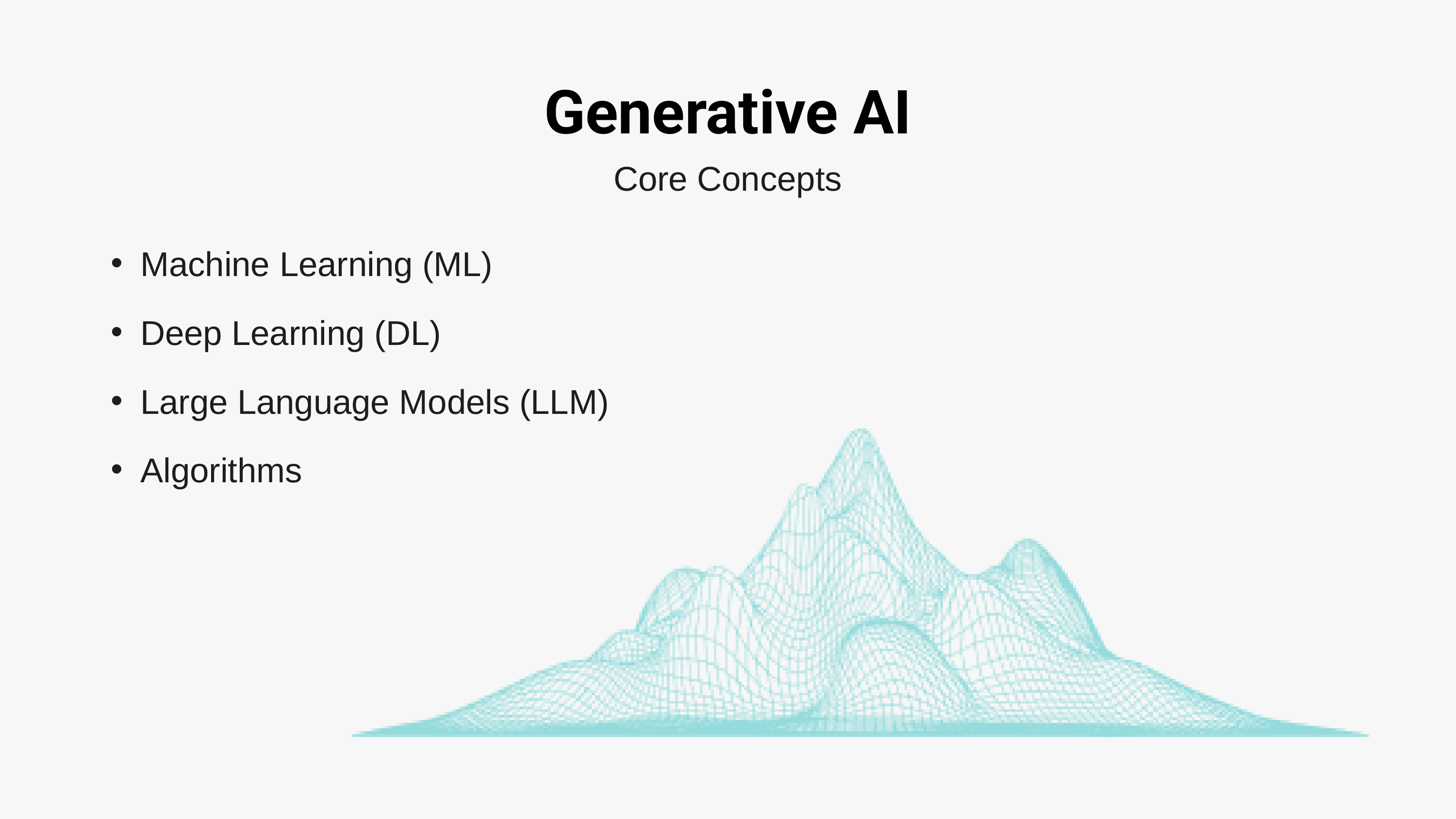

Generative AI
Core Concepts
Machine Learning (ML)
Deep Learning (DL)
Large Language Models (LLM)
Algorithms